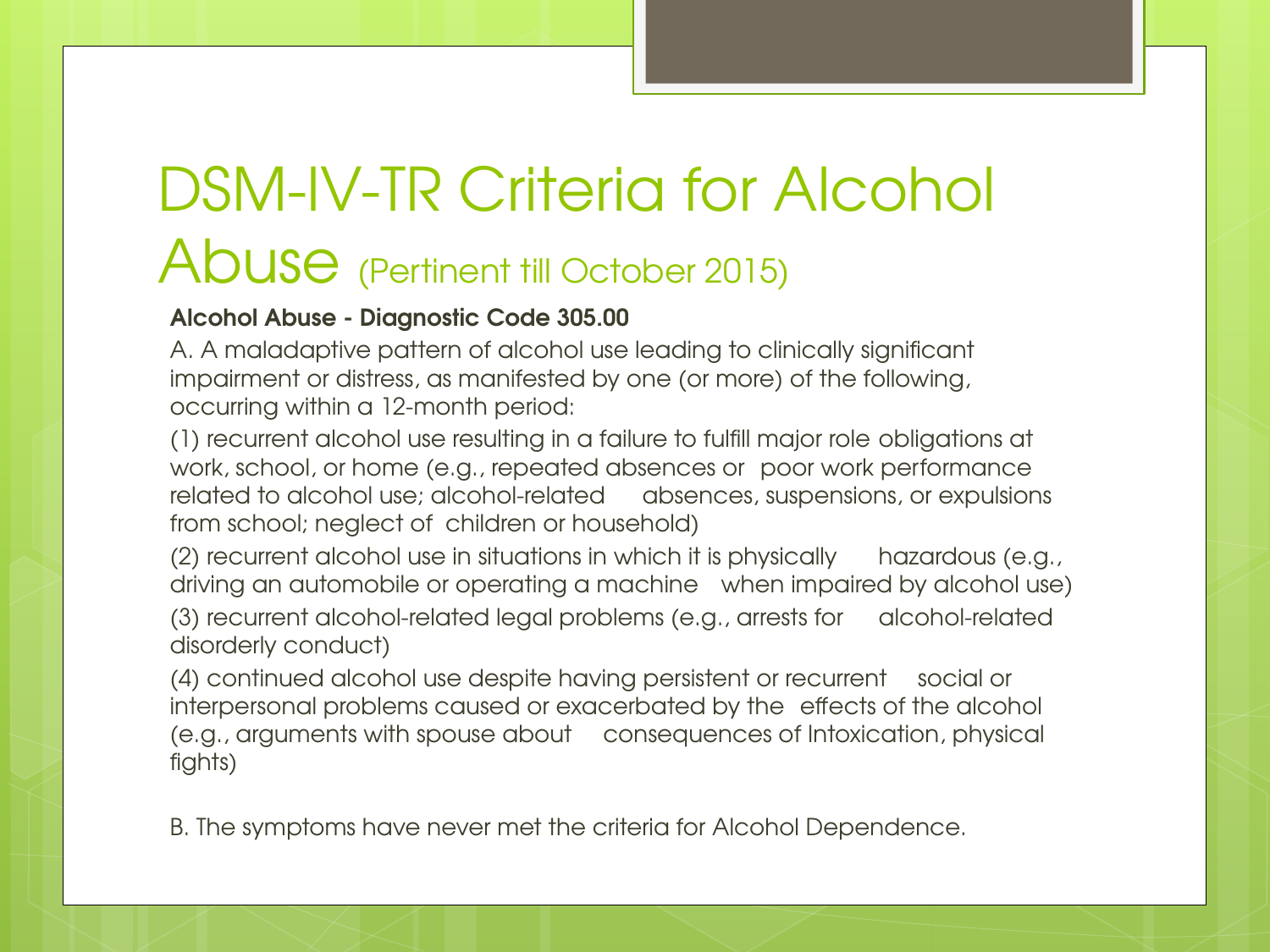

# DSM-IV-TR Criteria for Alcohol Abuse (Pertinent till October 2015)
Alcohol Abuse - Diagnostic Code 305.00
A. A maladaptive pattern of alcohol use leading to clinically significant impairment or distress, as manifested by one (or more) of the following, occurring within a 12-month period:
	(1) recurrent alcohol use resulting in a failure to fulfill major role 		obligations at work, school, or home (e.g., repeated absences or 	poor work performance related to alcohol use; alcohol-related 	absences, suspensions, or expulsions from school; neglect of 	children or household)
	(2) recurrent alcohol use in situations in which it is physically 	hazardous (e.g., driving an automobile or operating a machine 	when impaired by alcohol use)
	(3) recurrent alcohol-related legal problems (e.g., arrests for 	alcohol-related disorderly conduct)
	(4) continued alcohol use despite having persistent or recurrent 	social or 	interpersonal problems caused or exacerbated by the 	effects of the alcohol (e.g., arguments with spouse about 	consequences of Intoxication, physical fights)

B. The symptoms have never met the criteria for Alcohol Dependence.